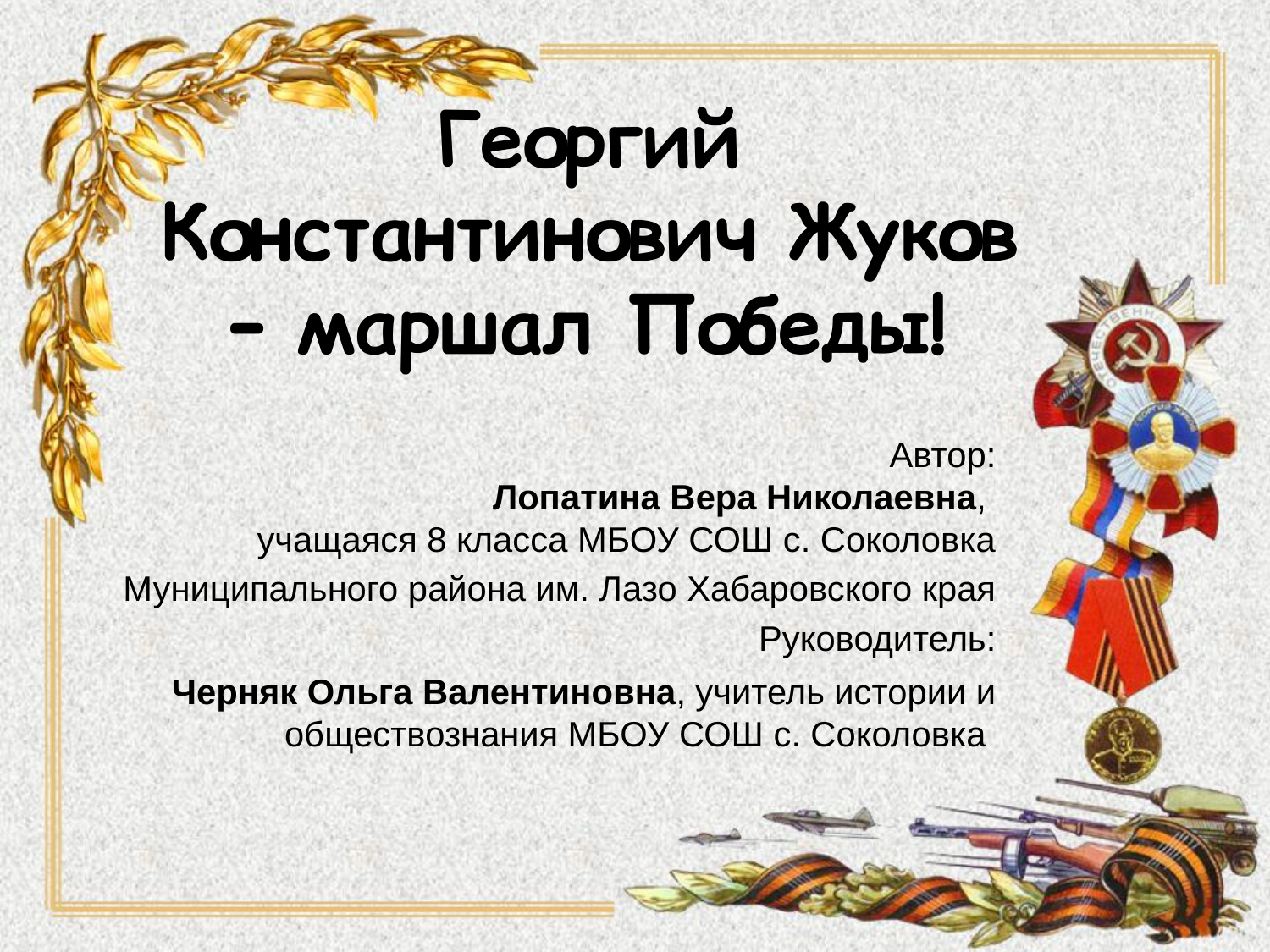

# Георгий Константинович Жуков – маршал Победы!
Автор:
Лопатина Вера Николаевна,
учащаяся 8 класса МБОУ СОШ с. Соколовка
Муниципального района им. Лазо Хабаровского края
Руководитель:
Черняк Ольга Валентиновна, учитель истории и обществознания МБОУ СОШ с. Соколовка